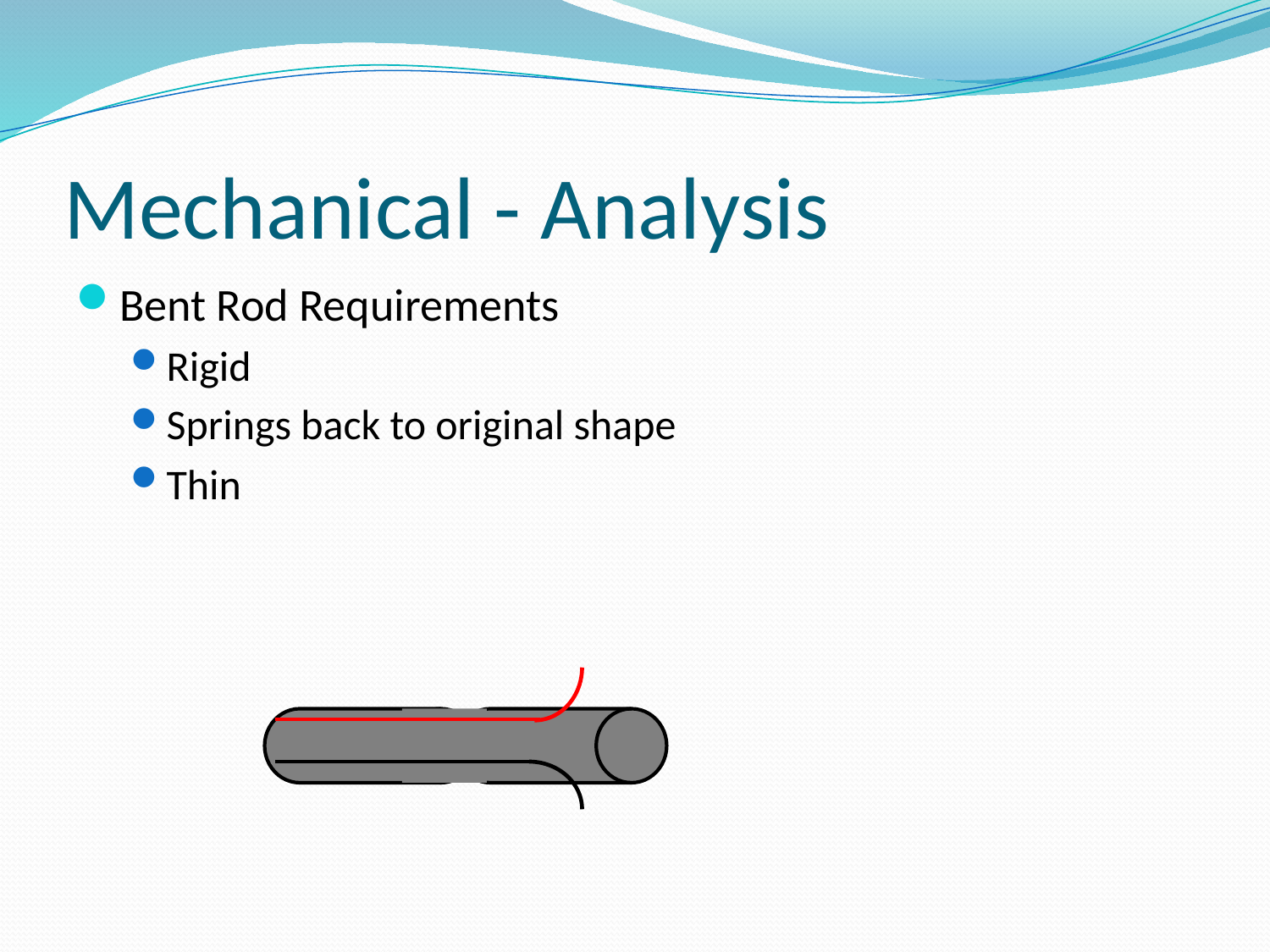

# Mechanical - Analysis
Bent Rod Requirements
Rigid
Springs back to original shape
Thin